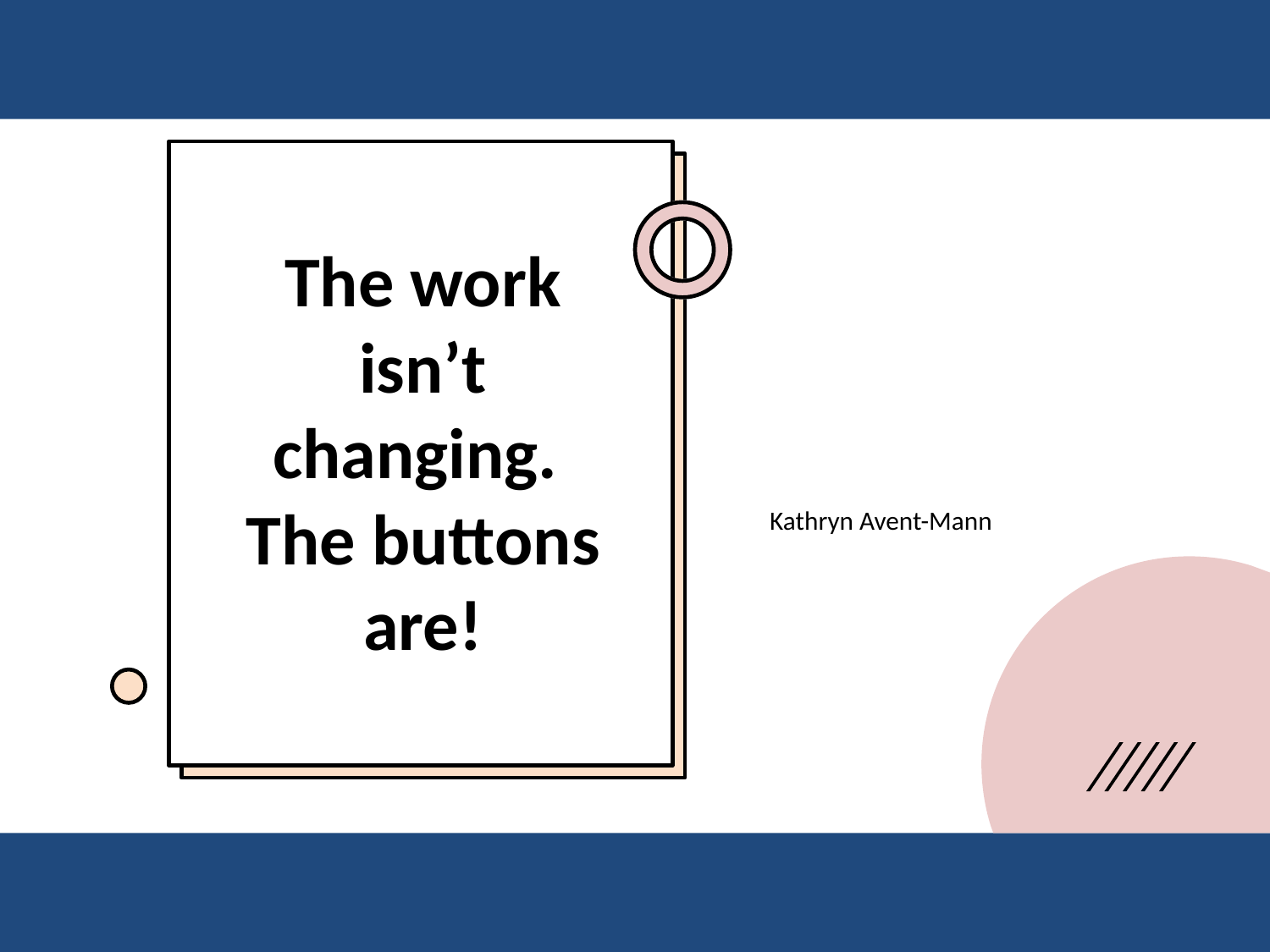

# The work isn’t changing.  The buttons are!

Kathryn Avent-Mann